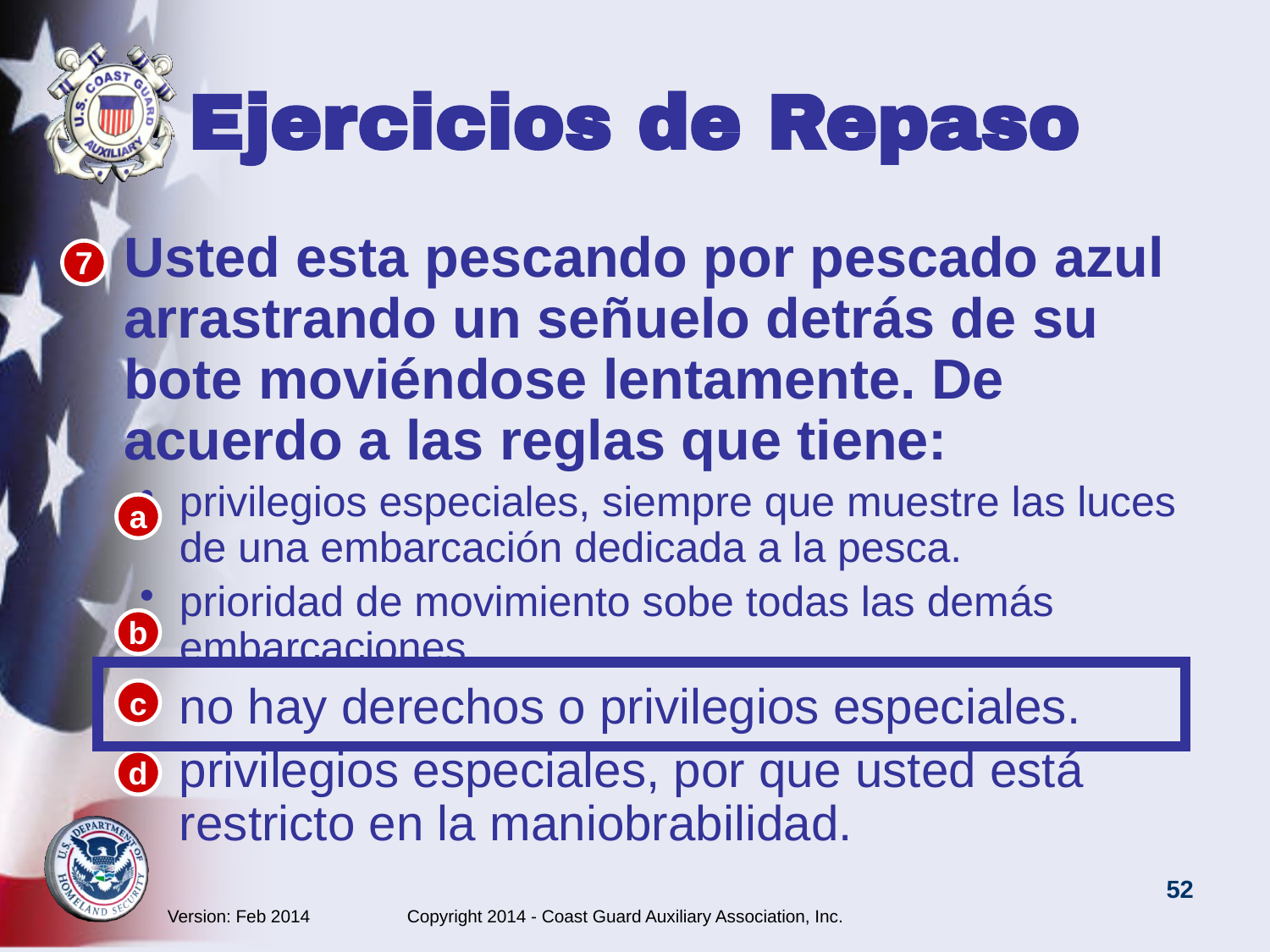

# Ejercicios de Repaso
Usted esta pescando por pescado azul arrastrando un señuelo detrás de su bote moviéndose lentamente. De acuerdo a las reglas que tiene:
privilegios especiales, siempre que muestre las luces de una embarcación dedicada a la pesca.
prioridad de movimiento sobe todas las demás embarcaciones.
no hay derechos o privilegios especiales.
privilegios especiales, por que usted está restricto en la maniobrabilidad.
7
a
b

c
d
Version: Feb 2014                    Copyright 2014 - Coast Guard Auxiliary Association, Inc.
52